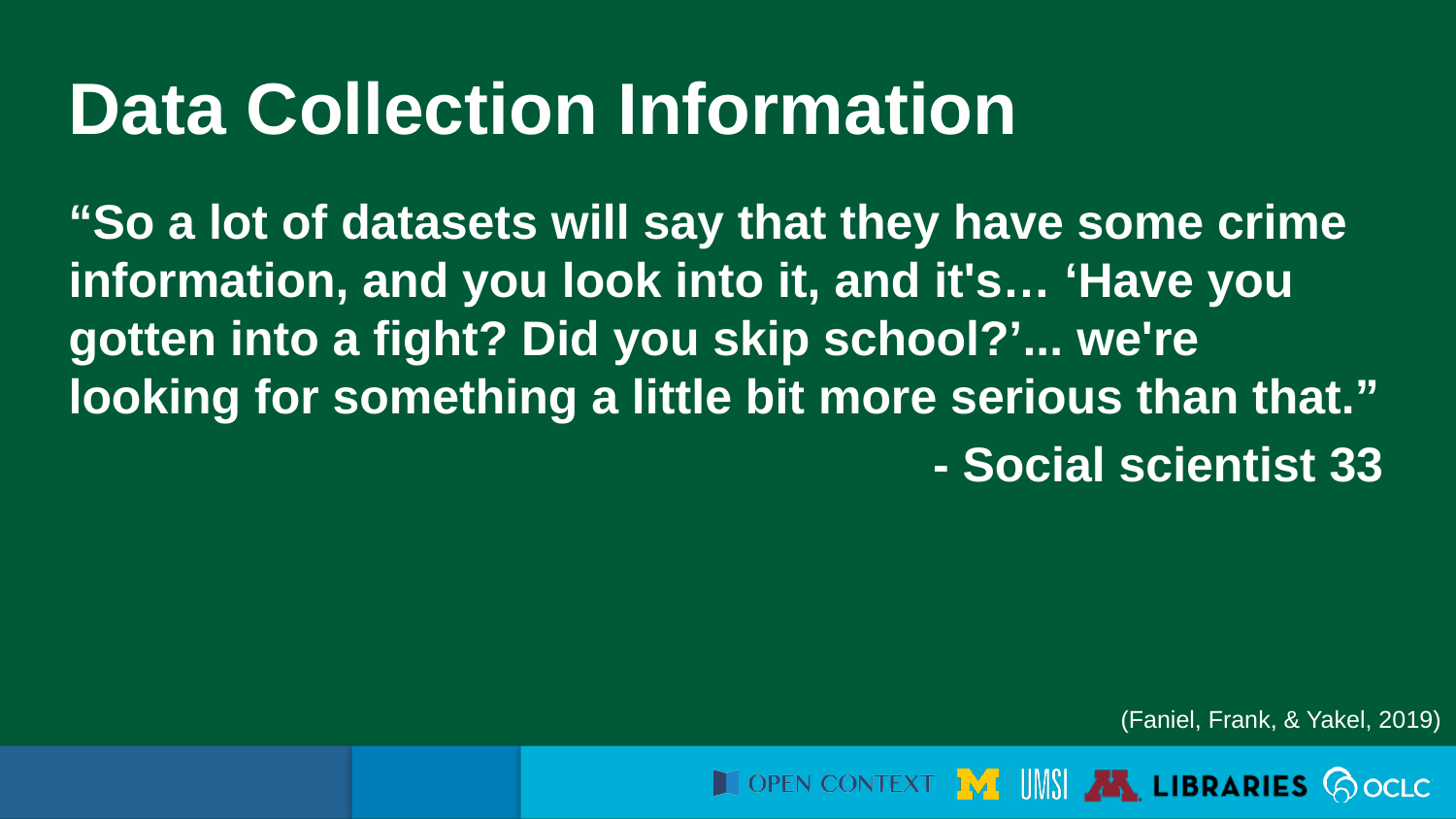

Data Collection Information
“So a lot of datasets will say that they have some crime information, and you look into it, and it's… ‘Have you gotten into a fight? Did you skip school?’... we're looking for something a little bit more serious than that.”
- Social scientist 33
(Faniel, Frank, & Yakel, 2019)